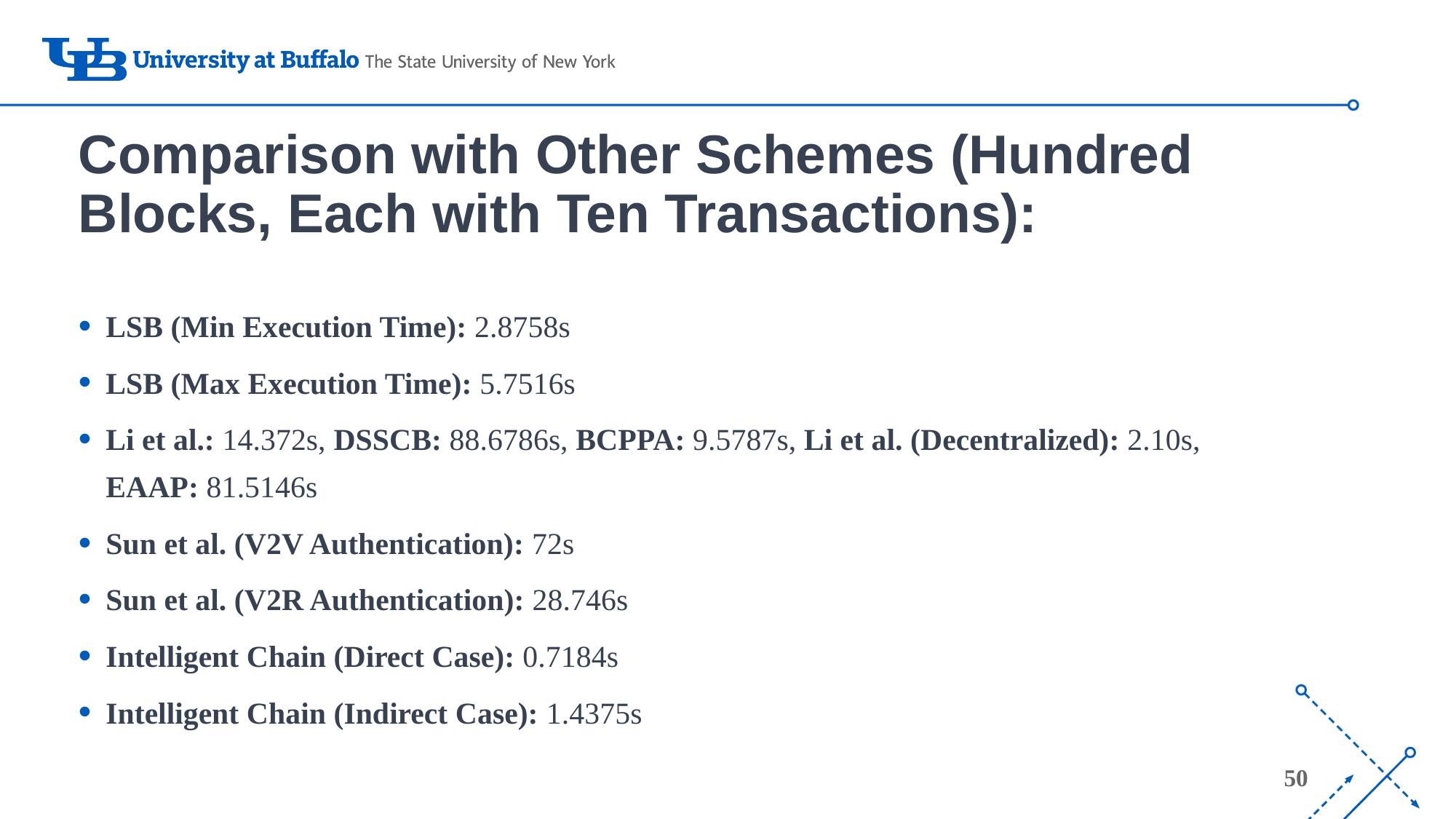

# Comparison with Other Schemes (Hundred Blocks, Each with Ten Transactions):
LSB (Min Execution Time): 2.8758s
LSB (Max Execution Time): 5.7516s
Li et al.: 14.372s, DSSCB: 88.6786s, BCPPA: 9.5787s, Li et al. (Decentralized): 2.10s, EAAP: 81.5146s
Sun et al. (V2V Authentication): 72s
Sun et al. (V2R Authentication): 28.746s
Intelligent Chain (Direct Case): 0.7184s
Intelligent Chain (Indirect Case): 1.4375s